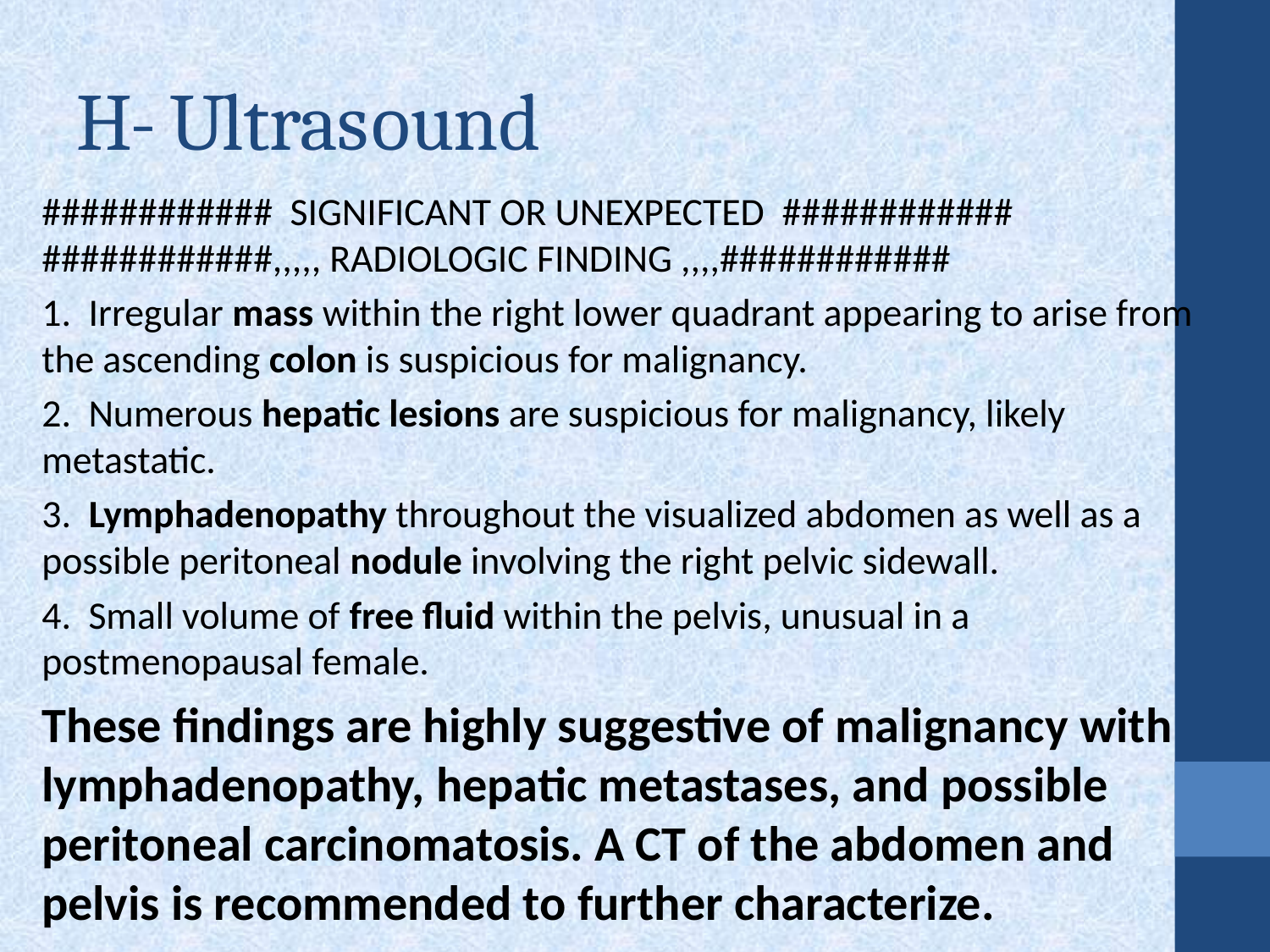

# H- Ultrasound
############  SIGNIFICANT OR UNEXPECTED  ############
############,,,,, RADIOLOGIC FINDING ,,,,############
1.  Irregular mass within the right lower quadrant appearing to arise from the ascending colon is suspicious for malignancy.
2.  Numerous hepatic lesions are suspicious for malignancy, likely metastatic.
3.  Lymphadenopathy throughout the visualized abdomen as well as a possible peritoneal nodule involving the right pelvic sidewall.
4.  Small volume of free fluid within the pelvis, unusual in a postmenopausal female.
These findings are highly suggestive of malignancy with lymphadenopathy, hepatic metastases, and possible peritoneal carcinomatosis. A CT of the abdomen and pelvis is recommended to further characterize.